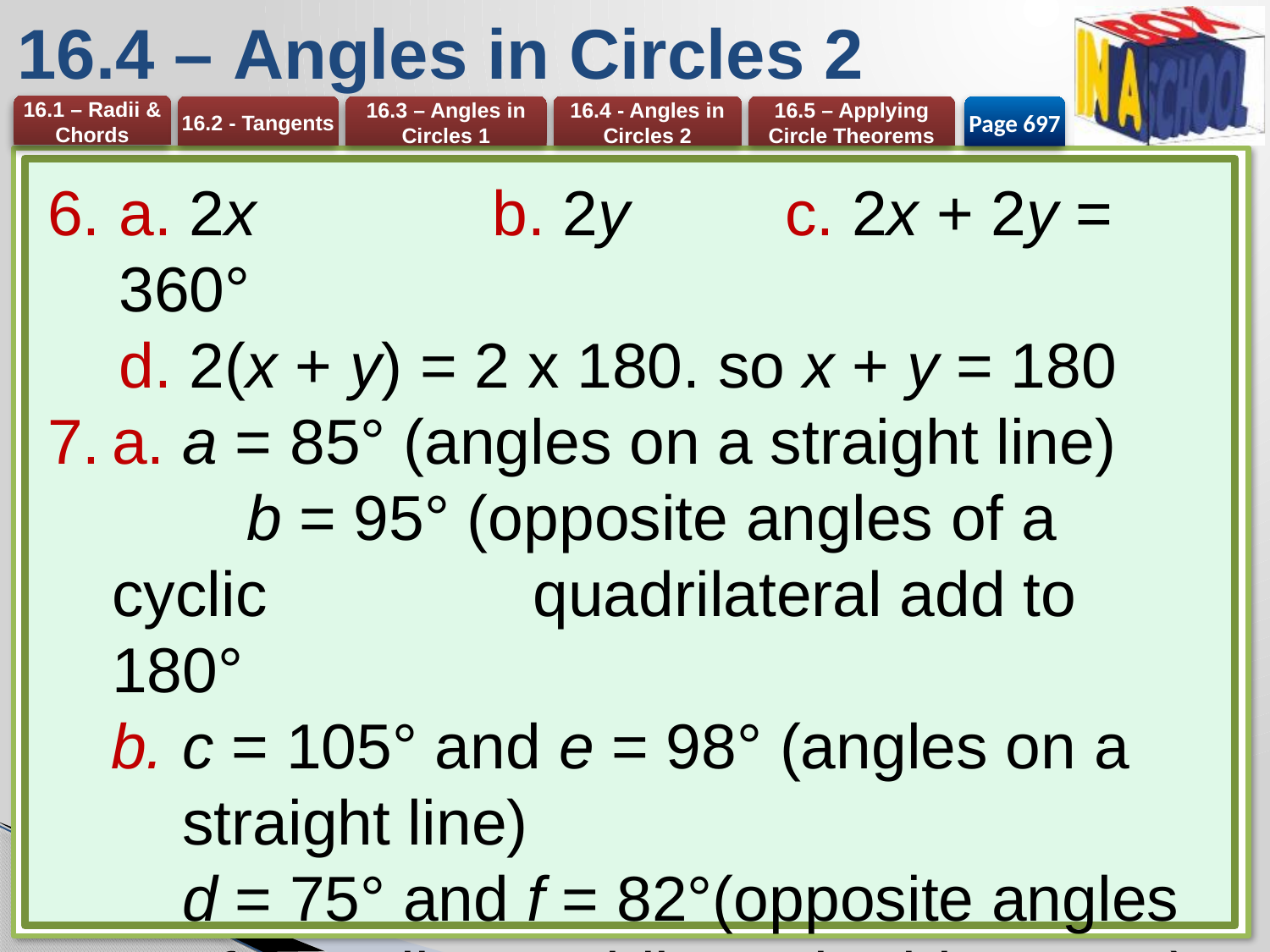

# 16.4 – Angles in Circles 2
Page 697
a. 2x 	b. 2y 	c. 2x + 2y = 360°
d. 2(x + y) = 2 x 180. so x + y = 180
a. a = 85° (angles on a straight line)
	b = 95° (opposite angles of a cyclic 	quadrilateral add to 180°
c = 105° and e = 98° (angles on a straight line)
d = 75° and f = 82°(opposite angles of a cyclic quadrilateral add to 180°)